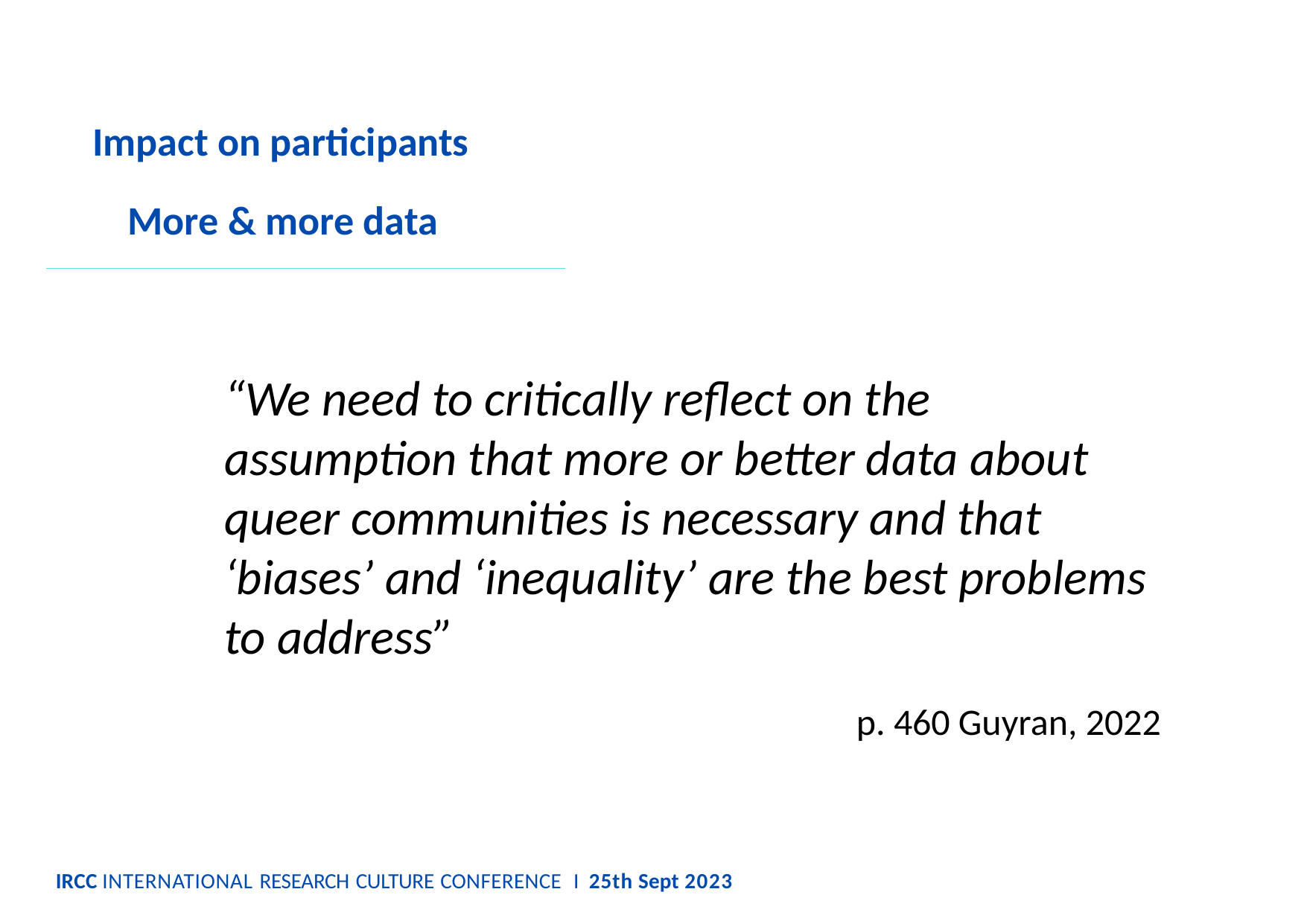

Impact on participants
More & more data
“We need to critically reflect on the assumption that more or better data about queer communities is necessary and that ‘biases’ and ‘inequality’ are the best problems to address”

p. 460 Guyran, 2022
IRCC INTERNATIONAL RESEARCH CULTURE CONFERENCE  I  25th Sept 2023